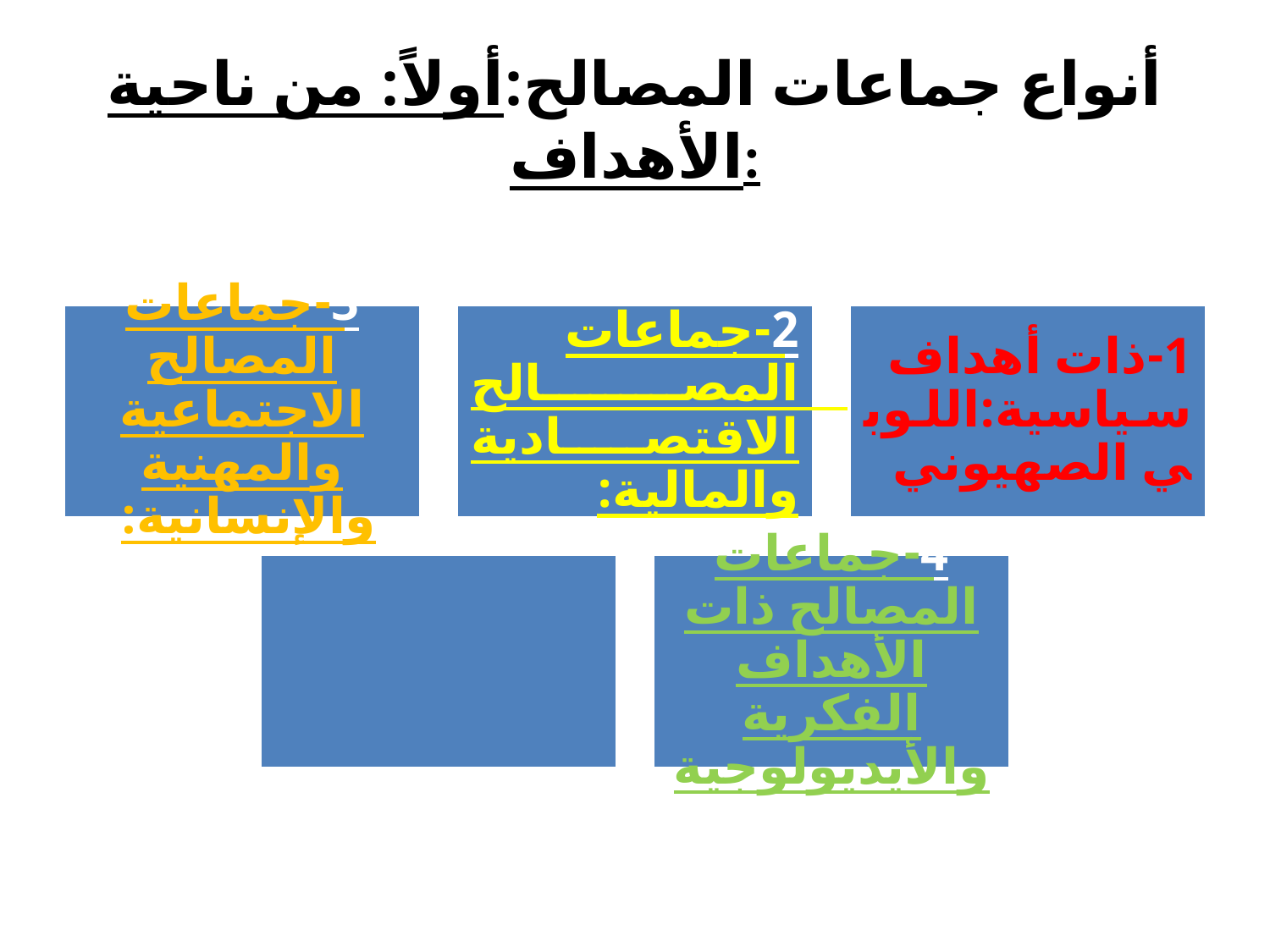

# أنواع جماعات المصالح:أولاً: من ناحية الأهداف:
3-جماعات المصالح الاجتماعية والمهنية والإنسانية:
2-جماعات المصالح الاقتصادية والمالية:
1-ذات أهداف سياسية:اللوبي الصهيوني

4-جماعات المصالح ذات الأهداف الفكرية والأيديولوجية